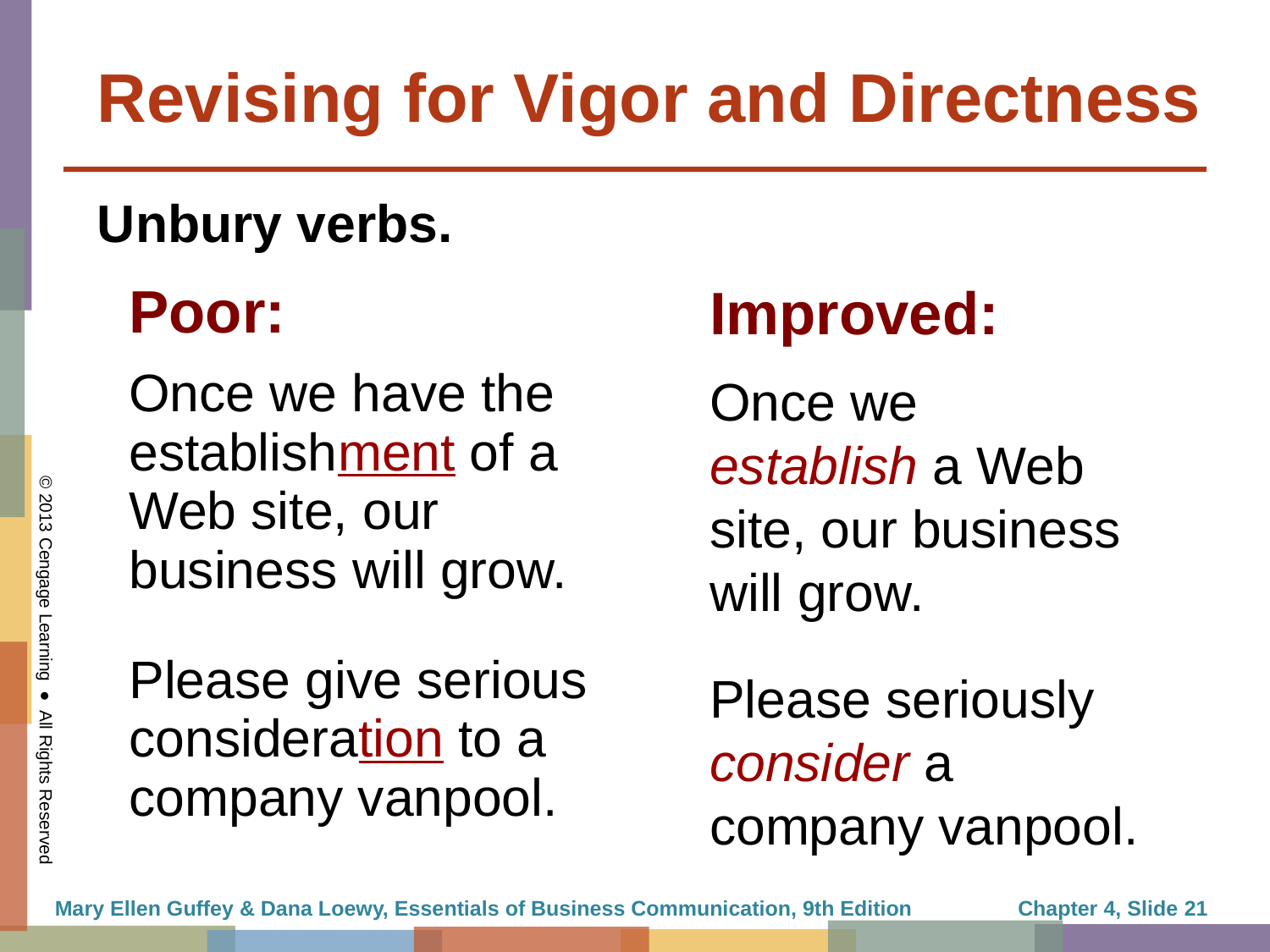

# Revising for Vigor and Directness
Unbury verbs.
Improved:
Once we establish a Web site, our business will grow.

Please seriously consider a company vanpool.
| Poor: |
| --- |
| Once we have the establishment of a Web site, our business will grow. |
| Please give serious consideration to a company vanpool. |
Mary Ellen Guffey & Dana Loewy, Essentials of Business Communication, 9th Edition
Chapter 4, Slide 21